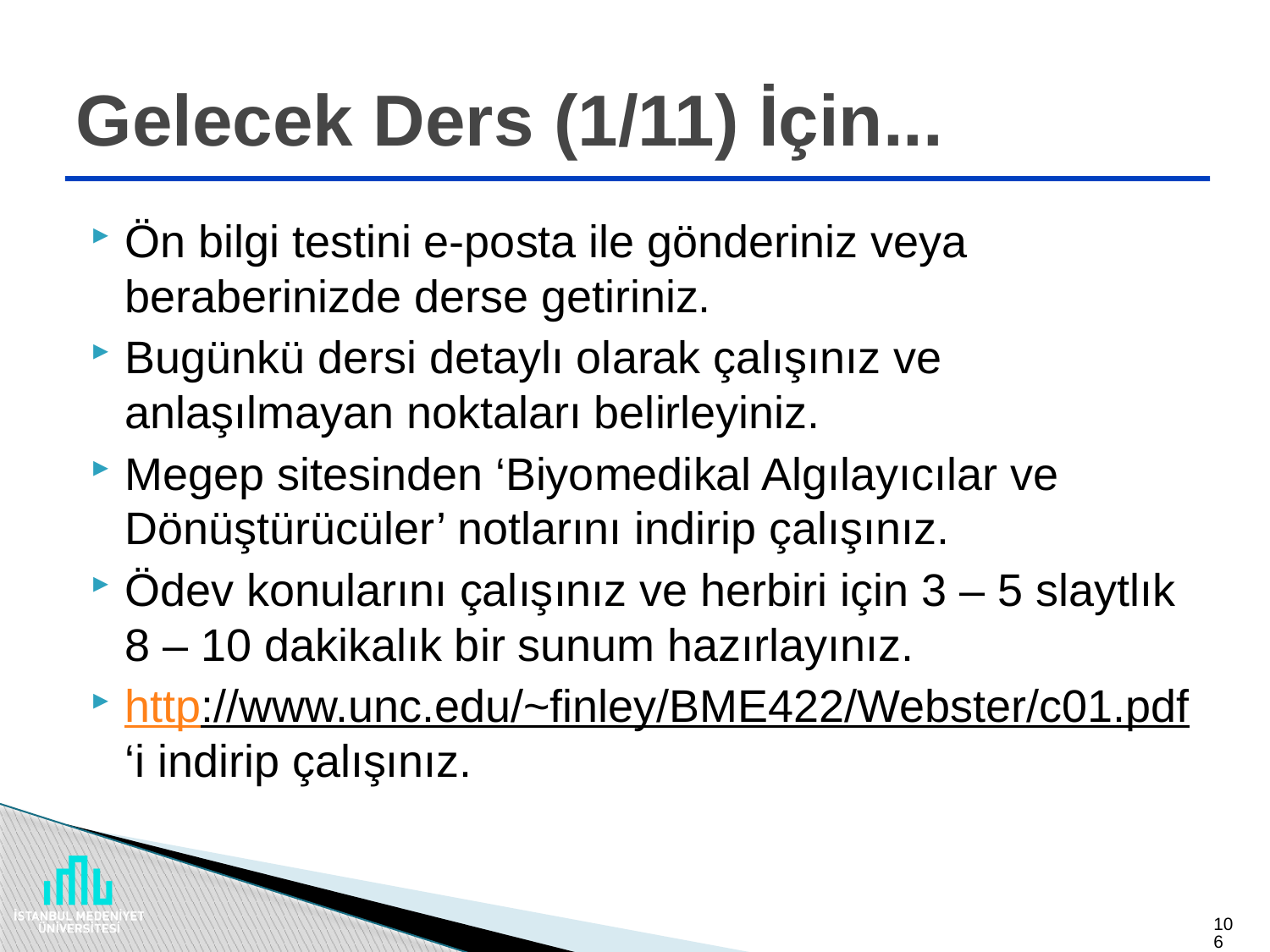

# Gelecek Ders (1/11) İçin...

Ön bilgi testini e-posta ile gönderiniz veya beraberinizde derse getiriniz.
Bugünkü dersi detaylı olarak çalışınız ve anlaşılmayan noktaları belirleyiniz.
Megep sitesinden ‘Biyomedikal Algılayıcılar ve Dönüştürücüler’ notlarını indirip çalışınız.
Ödev konularını çalışınız ve herbiri için 3 – 5 slaytlık 8 – 10 dakikalık bir sunum hazırlayınız.
http://www.unc.edu/~finley/BME422/Webster/c01.pdf ‘i indirip çalışınız.

106